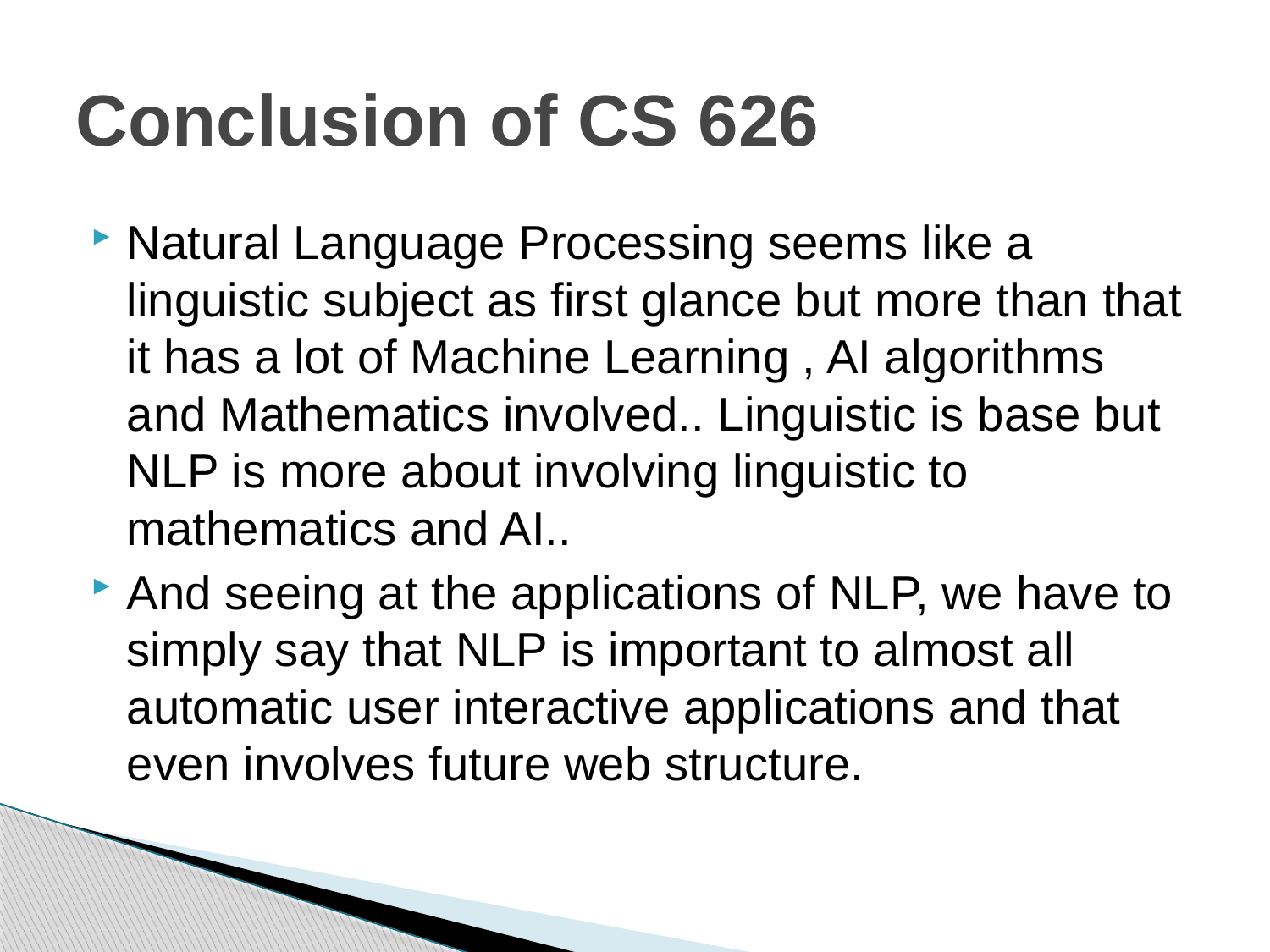

# Conclusion of CS 626
Natural Language Processing seems like a linguistic subject as first glance but more than that it has a lot of Machine Learning , AI algorithms and Mathematics involved.. Linguistic is base but NLP is more about involving linguistic to mathematics and AI..
And seeing at the applications of NLP, we have to simply say that NLP is important to almost all automatic user interactive applications and that even involves future web structure.